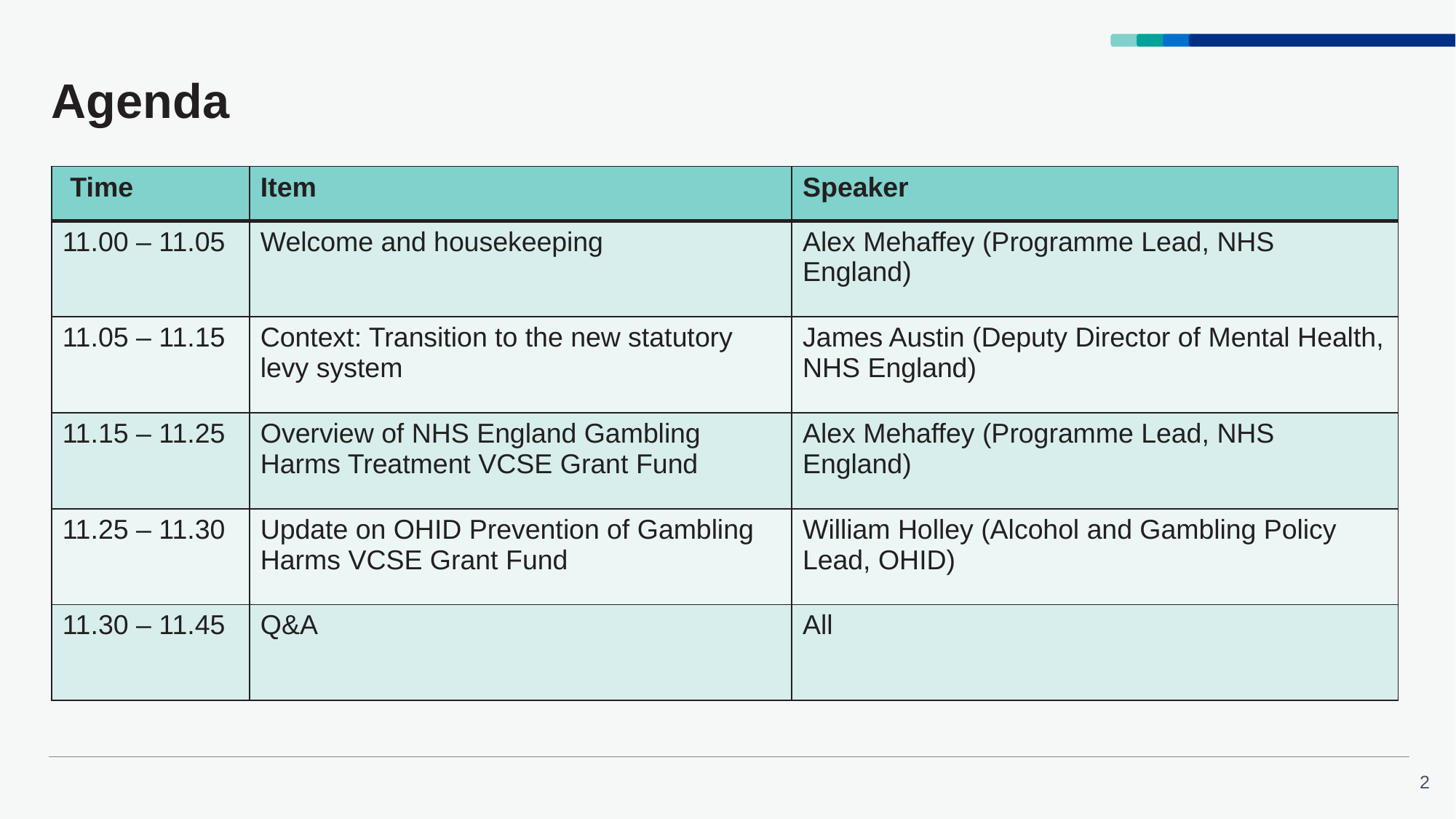

# Agenda
| Time | Item | Speaker |
| --- | --- | --- |
| 11.00 – 11.05 | Welcome and housekeeping | Alex Mehaffey (Programme Lead, NHS England) |
| 11.05 – 11.15 | Context: Transition to the new statutory levy system | James Austin (Deputy Director of Mental Health, NHS England) |
| 11.15 – 11.25 | Overview of NHS England Gambling Harms Treatment VCSE Grant Fund | Alex Mehaffey (Programme Lead, NHS England) |
| 11.25 – 11.30 | Update on OHID Prevention of Gambling Harms VCSE Grant Fund | William Holley (Alcohol and Gambling Policy Lead, OHID) |
| 11.30 – 11.45 | Q&A | All |